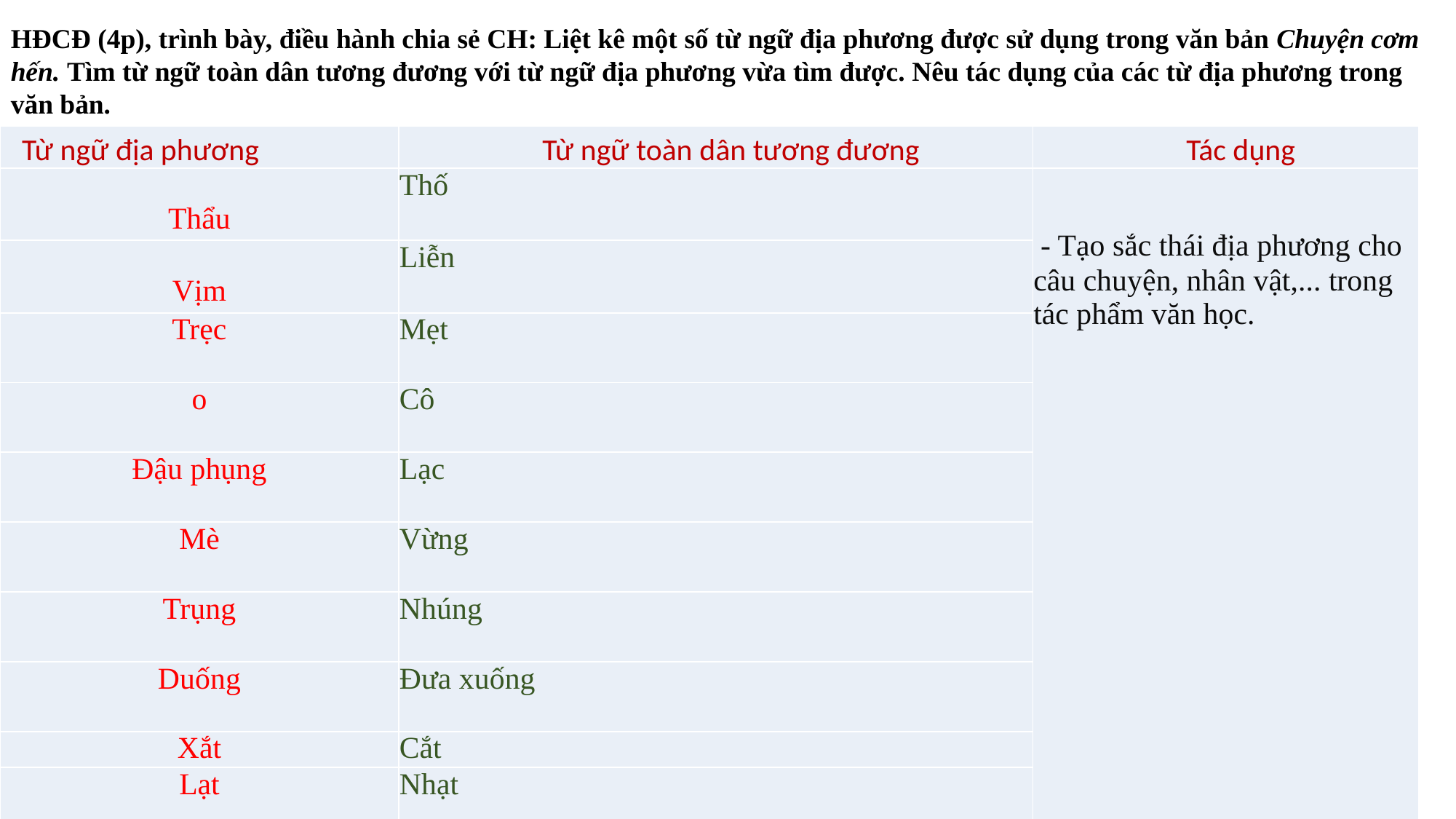

HĐCĐ (4p), trình bày, điều hành chia sẻ CH: Liệt kê một số từ ngữ địa phương được sử dụng trong văn bản Chuyện cơm hến. Tìm từ ngữ toàn dân tương đương với từ ngữ địa phương vừa tìm được. Nêu tác dụng của các từ địa phương trong văn bản.
| Từ ngữ địa phương | Từ ngữ toàn dân tương đương | Tác dụng |
| --- | --- | --- |
| Thẩu | Thố | - Tạo sắc thái địa phương cho câu chuyện, nhân vật,... trong tác phẩm văn học. |
| Vịm | Liễn |  |
| Trẹc | Mẹt |  |
| o | Cô |  |
| Đậu phụng | Lạc |  |
| Mè | Vừng |  |
| Trụng | Nhúng |  |
| Duống | Đưa xuống |  |
| Xắt | Cắt |  |
| Lạt | Nhạt |  |